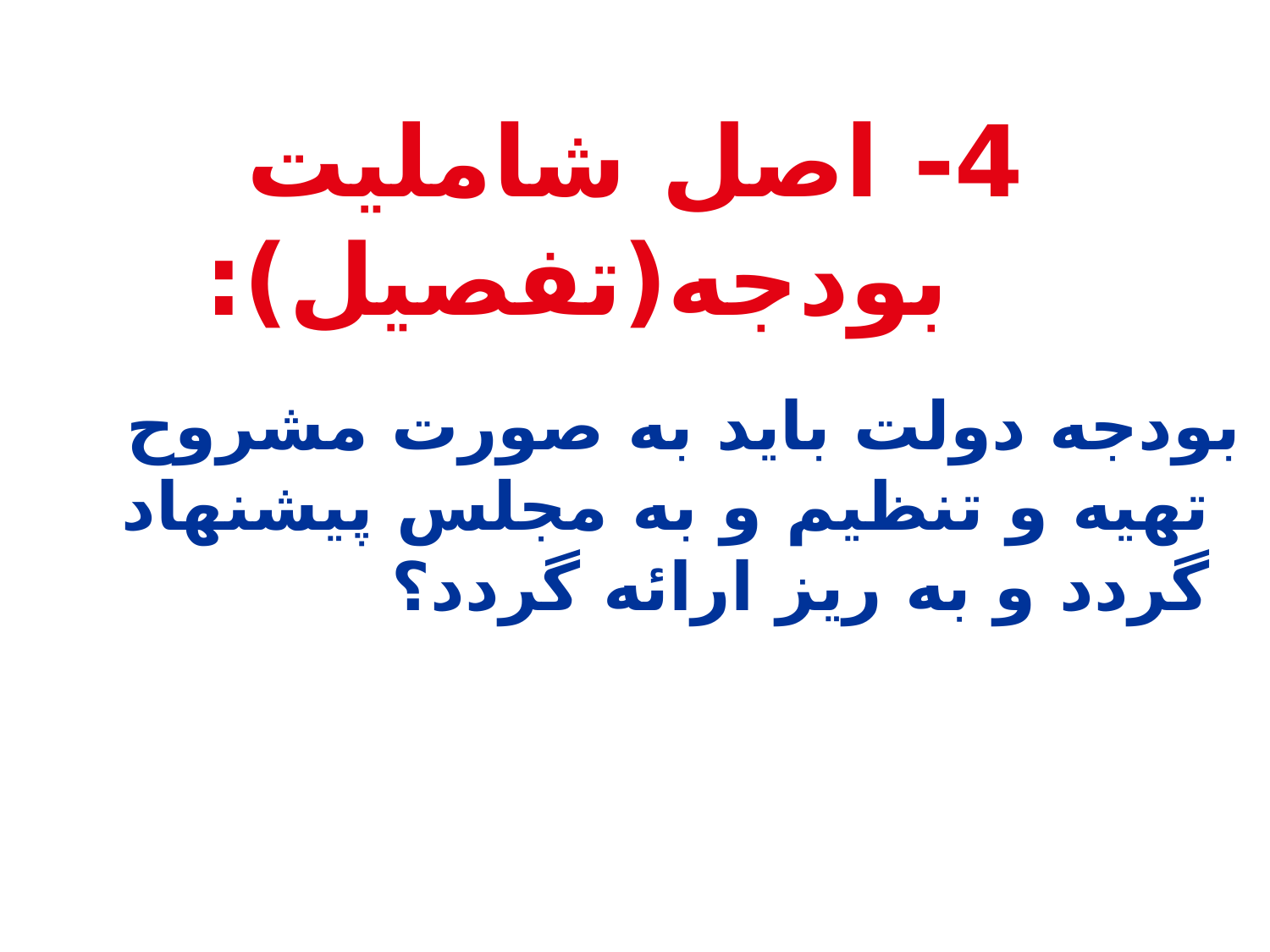

# 4- اصل شامليت بودجه(تفصيل):
 بودجه دولت بايد به صورت مشروح تهيه و تنظيم و به مجلس پيشنهاد گردد و به ريز ارائه گردد؟